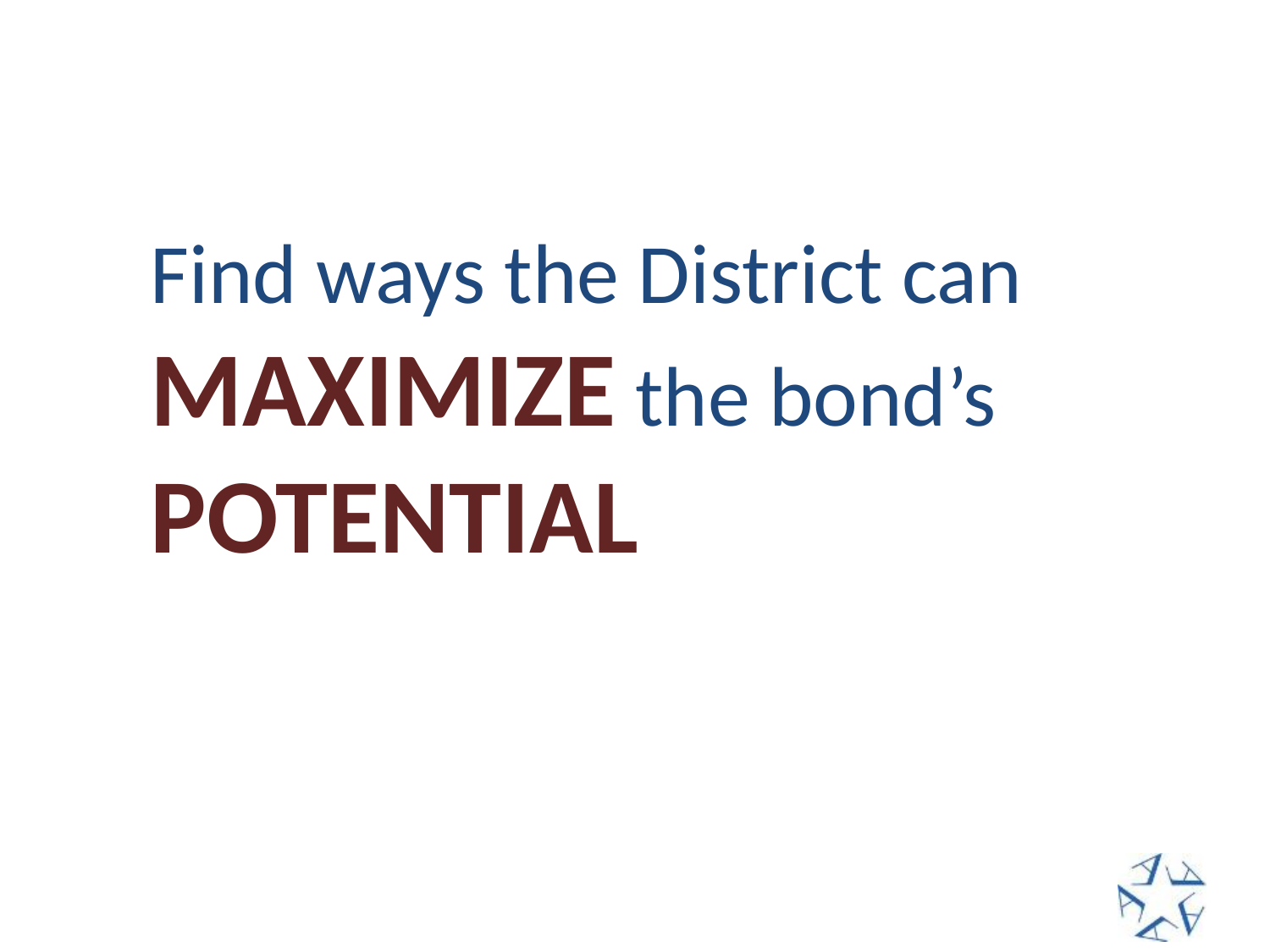

# Find ways the District can MAXIMIZE the bond’s POTENTIAL